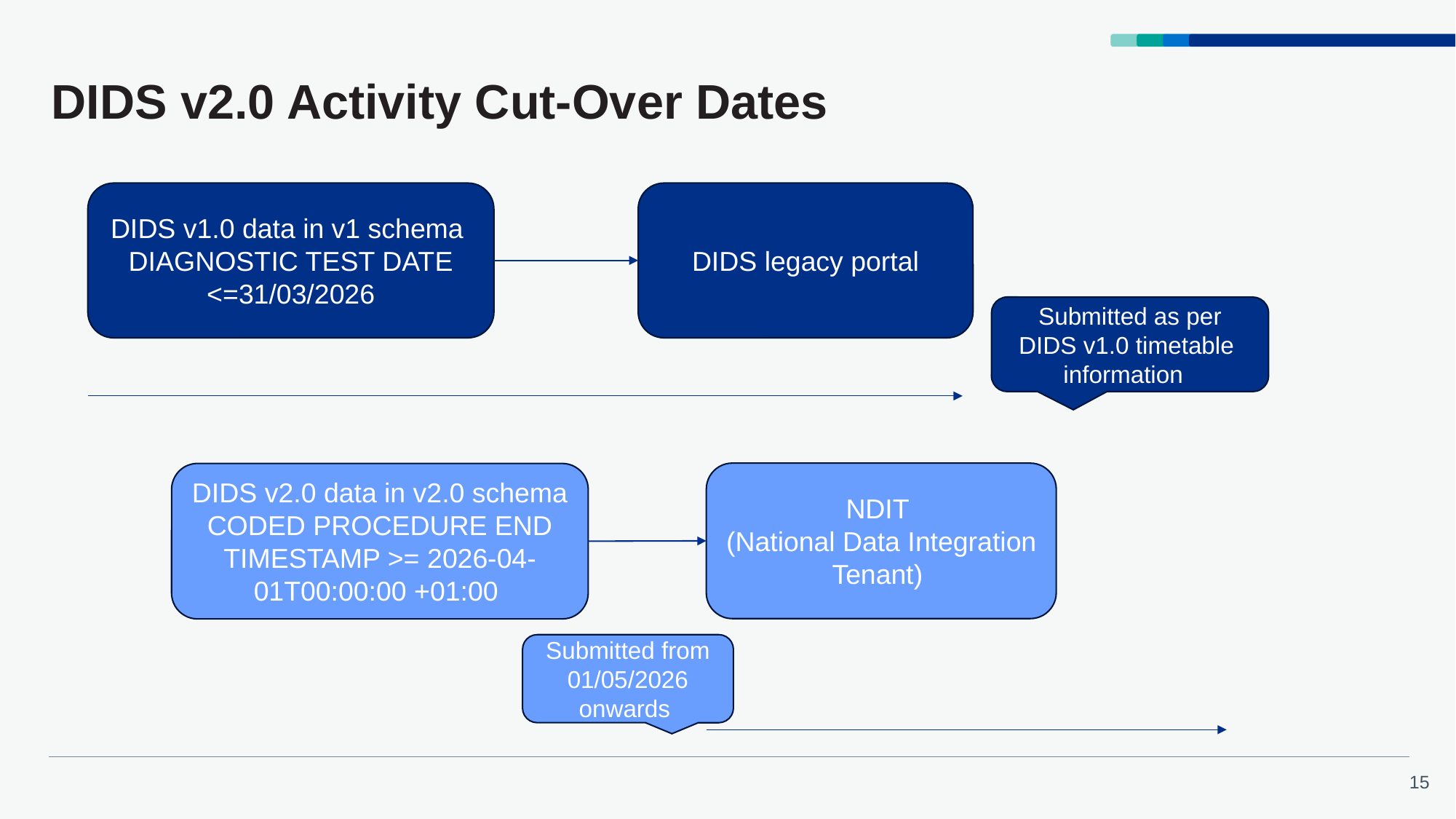

# DIDS v2.0 Activity Cut-Over Dates
DIDS v1.0 data in v1 schema
DIAGNOSTIC TEST DATE <=31/03/2026
DIDS legacy portal
Submitted as per DIDS v1.0 timetable  information
NDIT
(National Data Integration Tenant)
DIDS v2.0 data in v2.0 schema
CODED PROCEDURE END TIMESTAMP >= 2026-04-01T00:00:00 +01:00
Submitted from
01/05/2026 onwards